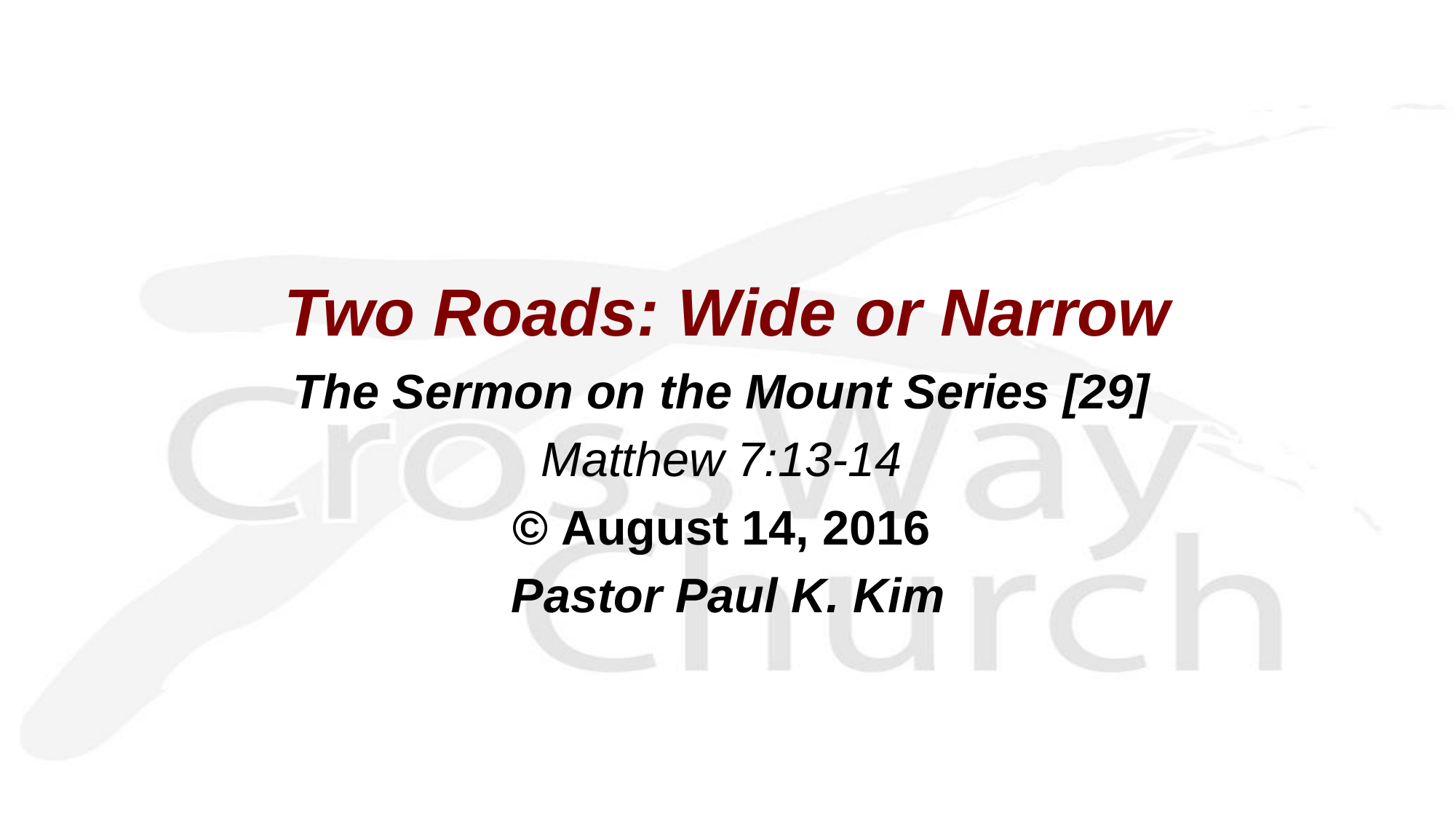

Two Roads: Wide or Narrow
The Sermon on the Mount Series [29]
Matthew 7:13-14
© August 14, 2016
 Pastor Paul K. Kim